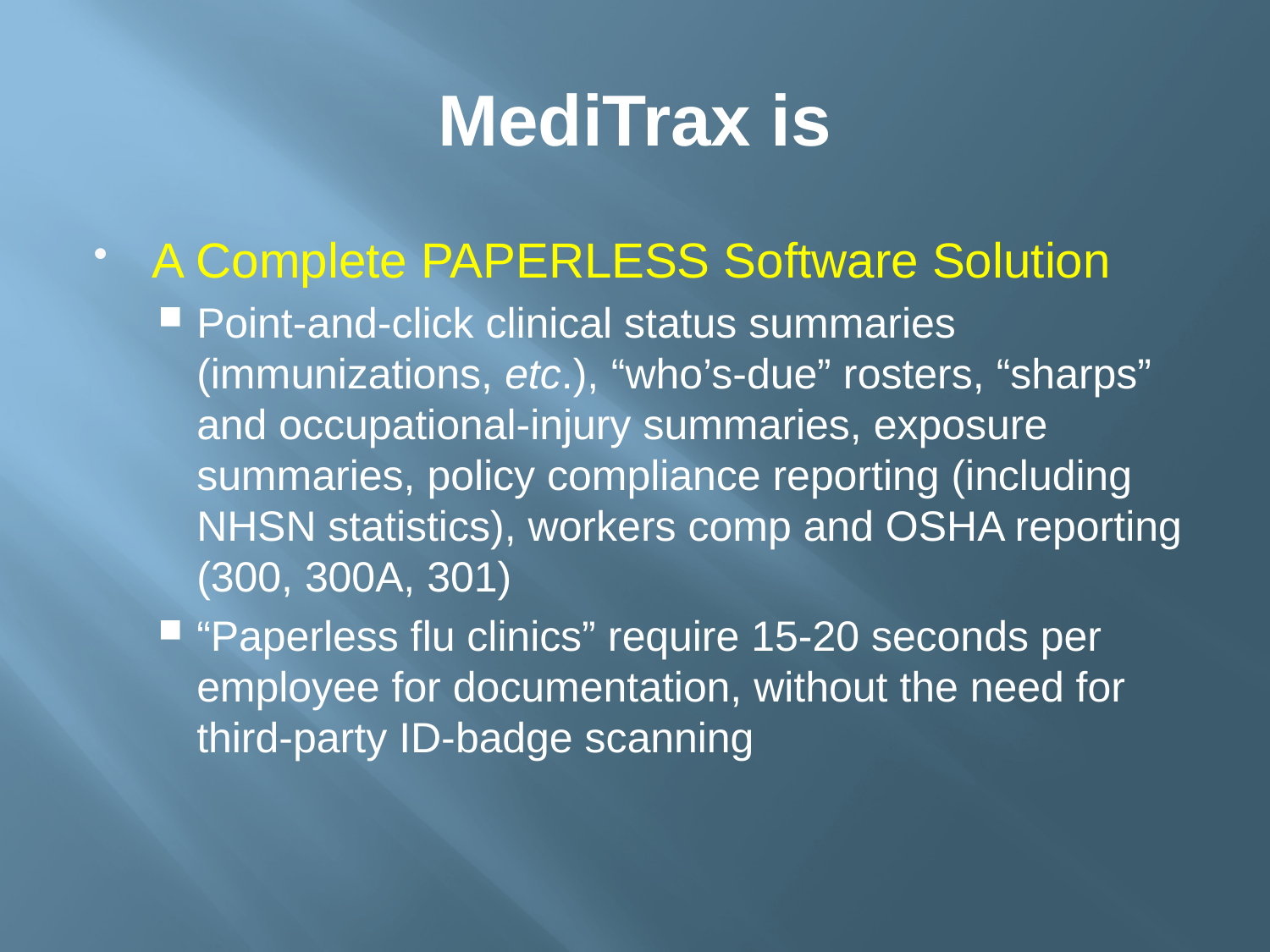

# MediTrax is
A Complete PAPERLESS Software Solution
Point-and-click clinical status summaries (immunizations, etc.), “who’s-due” rosters, “sharps” and occupational-injury summaries, exposure summaries, policy compliance reporting (including NHSN statistics), workers comp and OSHA reporting (300, 300A, 301)
“Paperless flu clinics” require 15-20 seconds per employee for documentation, without the need for third-party ID-badge scanning